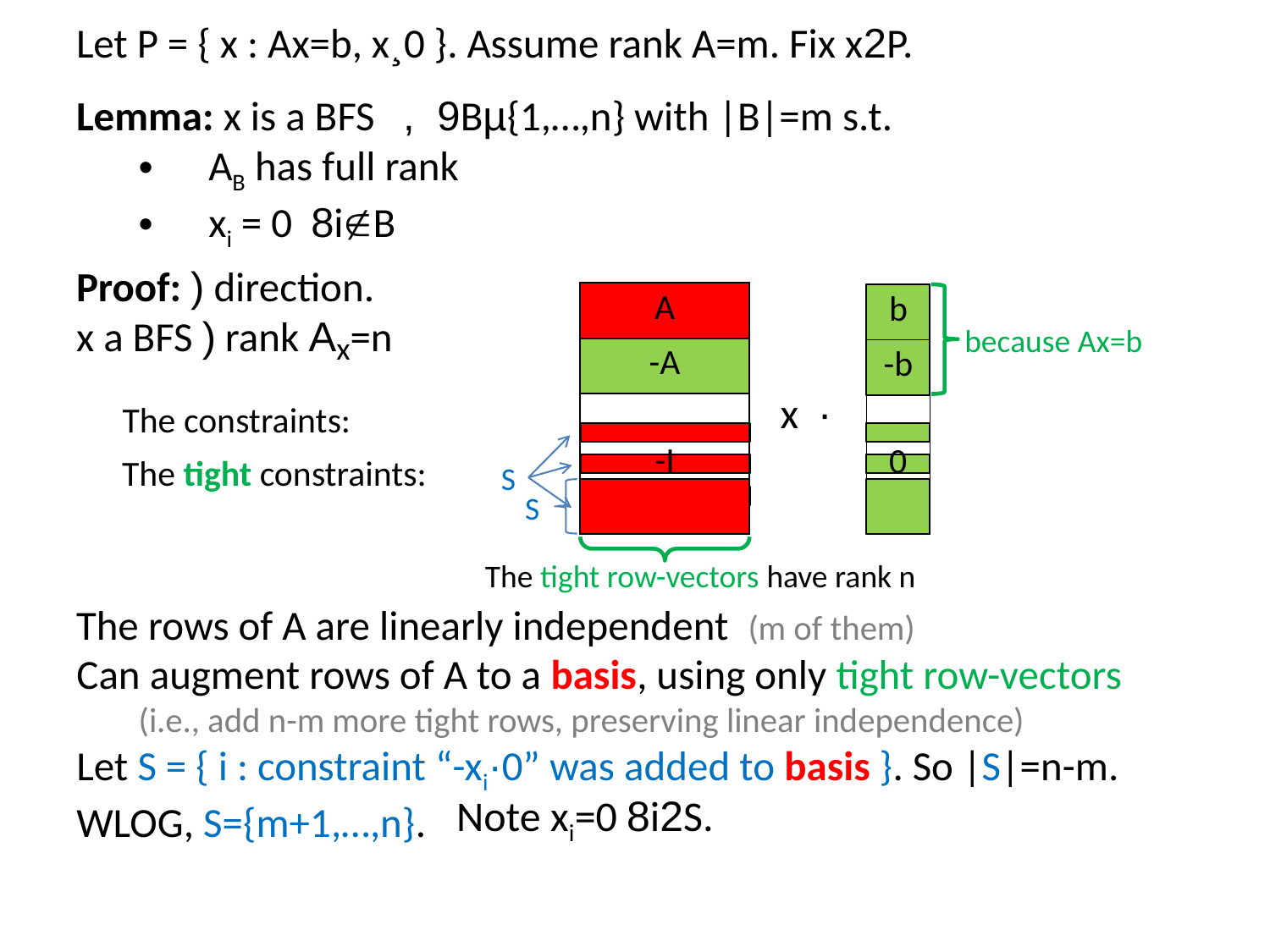

Let P = { x : Ax=b, x¸0 }. Assume rank A=m. Fix x2P.

Lemma: x is a BFS   ,  9Bµ{1,…,n} with |B|=m s.t.
AB has full rank
xi = 0  8i∉B
Proof: ) direction.
x a BFS ) rank Ax=n

The rows of A are linearly independent  (m of them)
Can augment rows of A to a basis, using only tight row-vectors
        (i.e., add n-m more tight rows, preserving linear independence)
Let S = { i : constraint “-xi·0” was added to basis }. So |S|=n-m.
WLOG, S={m+1,…,n}.
| A |
| --- |
| -A |
| -I |

because Ax=b
| b |
| --- |
| -b |
| 0 |

x  ·
The constraints:

S
The tight constraints:

S

The tight row-vectors have rank n
Note xi=0 8i2S.